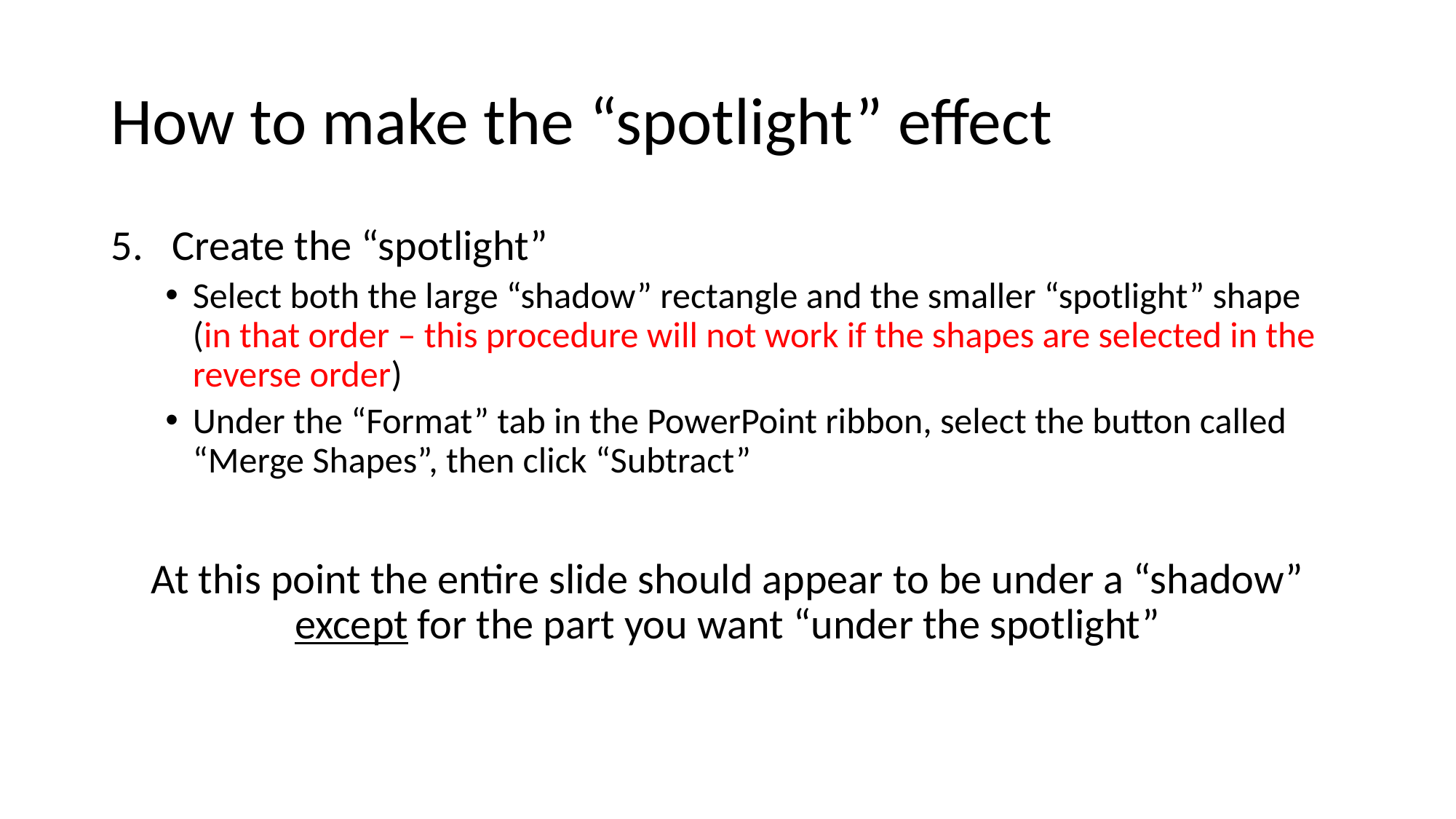

# How to make the “spotlight” effect
Create the “spotlight”
Select both the large “shadow” rectangle and the smaller “spotlight” shape (in that order – this procedure will not work if the shapes are selected in the reverse order)
Under the “Format” tab in the PowerPoint ribbon, select the button called “Merge Shapes”, then click “Subtract”

At this point the entire slide should appear to be under a “shadow” except for the part you want “under the spotlight”